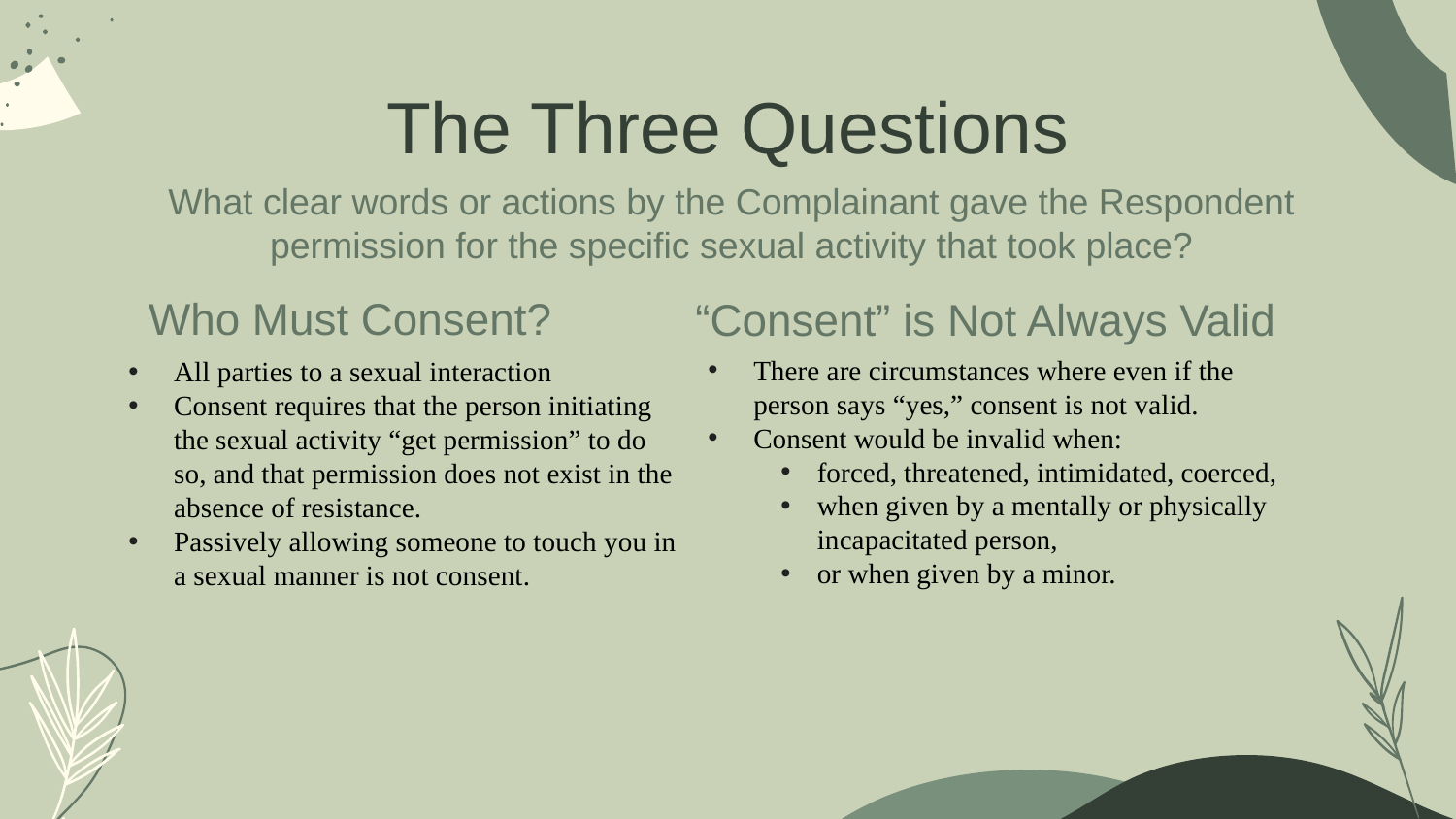

# The Three Questions
What clear words or actions by the Complainant gave the Respondent permission for the specific sexual activity that took place?
Who Must Consent?
“Consent” is Not Always Valid
There are circumstances where even if the person says “yes,” consent is not valid.
Consent would be invalid when:
forced, threatened, intimidated, coerced,
when given by a mentally or physically incapacitated person,
or when given by a minor.
All parties to a sexual interaction
Consent requires that the person initiating the sexual activity “get permission” to do so, and that permission does not exist in the absence of resistance.
Passively allowing someone to touch you in a sexual manner is not consent.